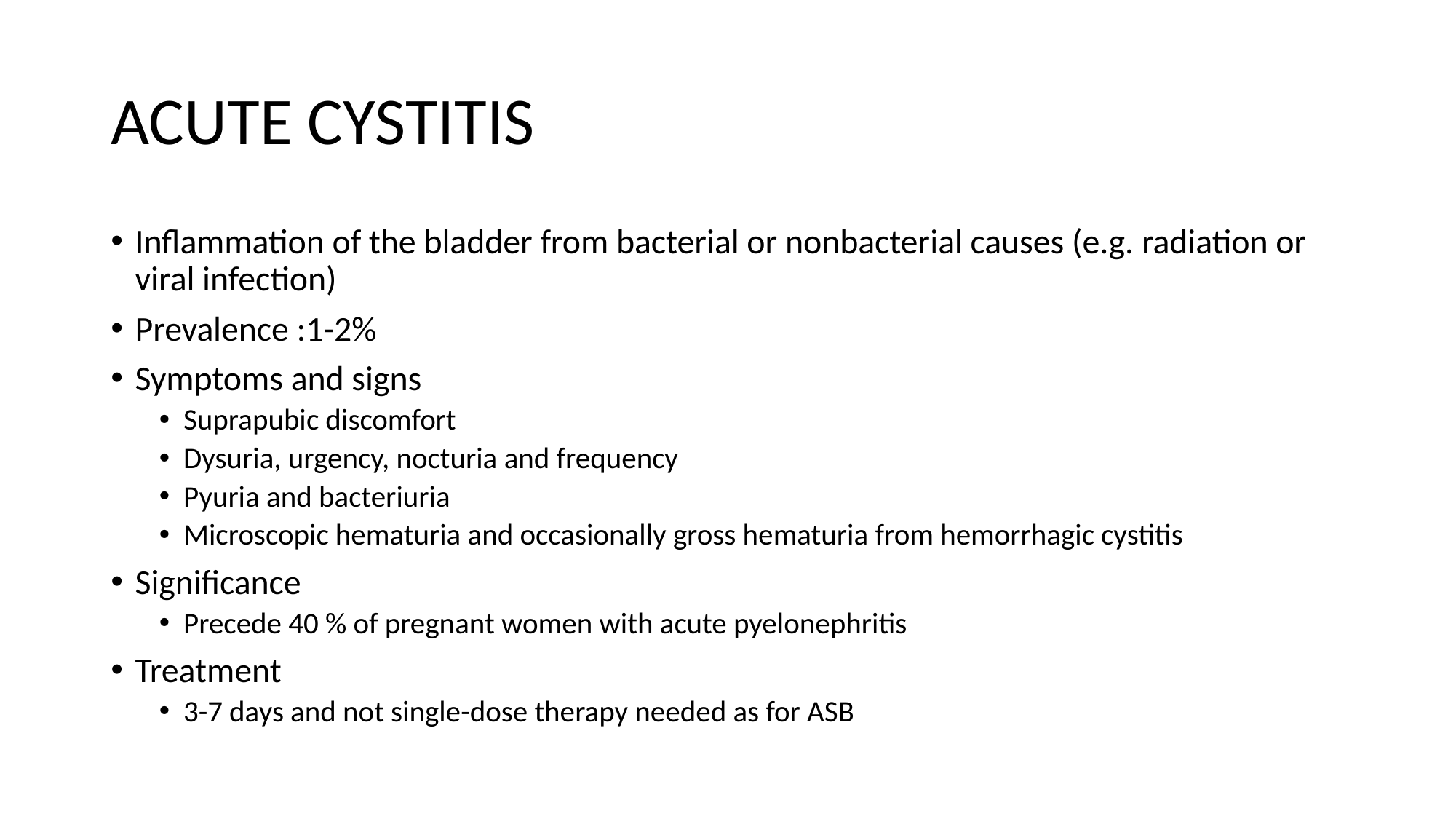

# ACUTE CYSTITIS
Inflammation of the bladder from bacterial or nonbacterial causes (e.g. radiation or viral infection)
Prevalence :1-2%
Symptoms and signs
Suprapubic discomfort
Dysuria, urgency, nocturia and frequency
Pyuria and bacteriuria
Microscopic hematuria and occasionally gross hematuria from hemorrhagic cystitis
Significance
Precede 40 % of pregnant women with acute pyelonephritis
Treatment
3-7 days and not single-dose therapy needed as for ASB